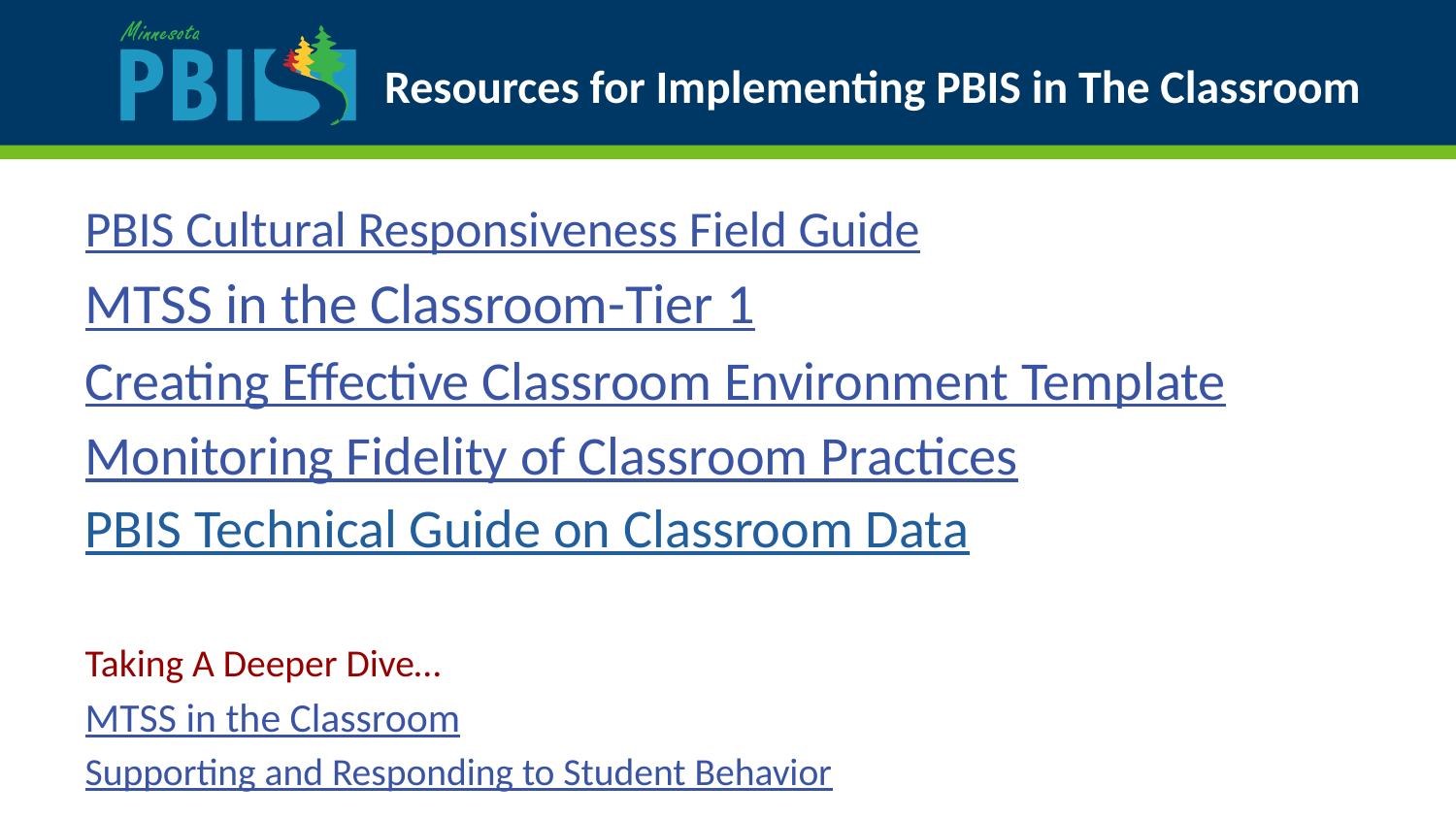

# Resources for Implementing PBIS in The Classroom
PBIS Cultural Responsiveness Field Guide
MTSS in the Classroom-Tier 1
Creating Effective Classroom Environment Template
Monitoring Fidelity of Classroom Practices
PBIS Technical Guide on Classroom Data

Taking A Deeper Dive…
MTSS in the Classroom
Supporting and Responding to Student Behavior